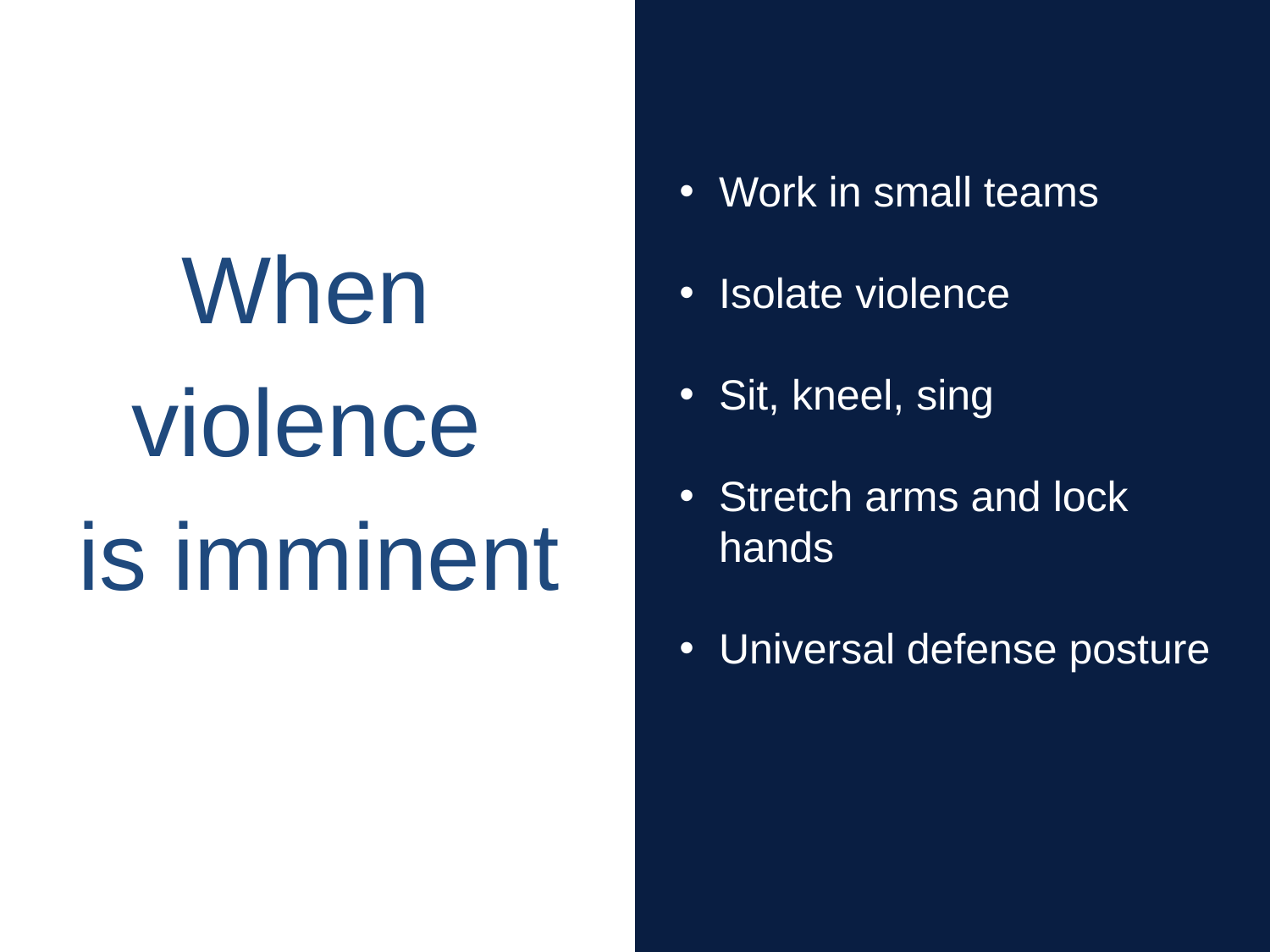

Work in small teams

Isolate violence

Sit, kneel, sing

Stretch arms and lock hands

Universal defense posture
When
violence
is imminent